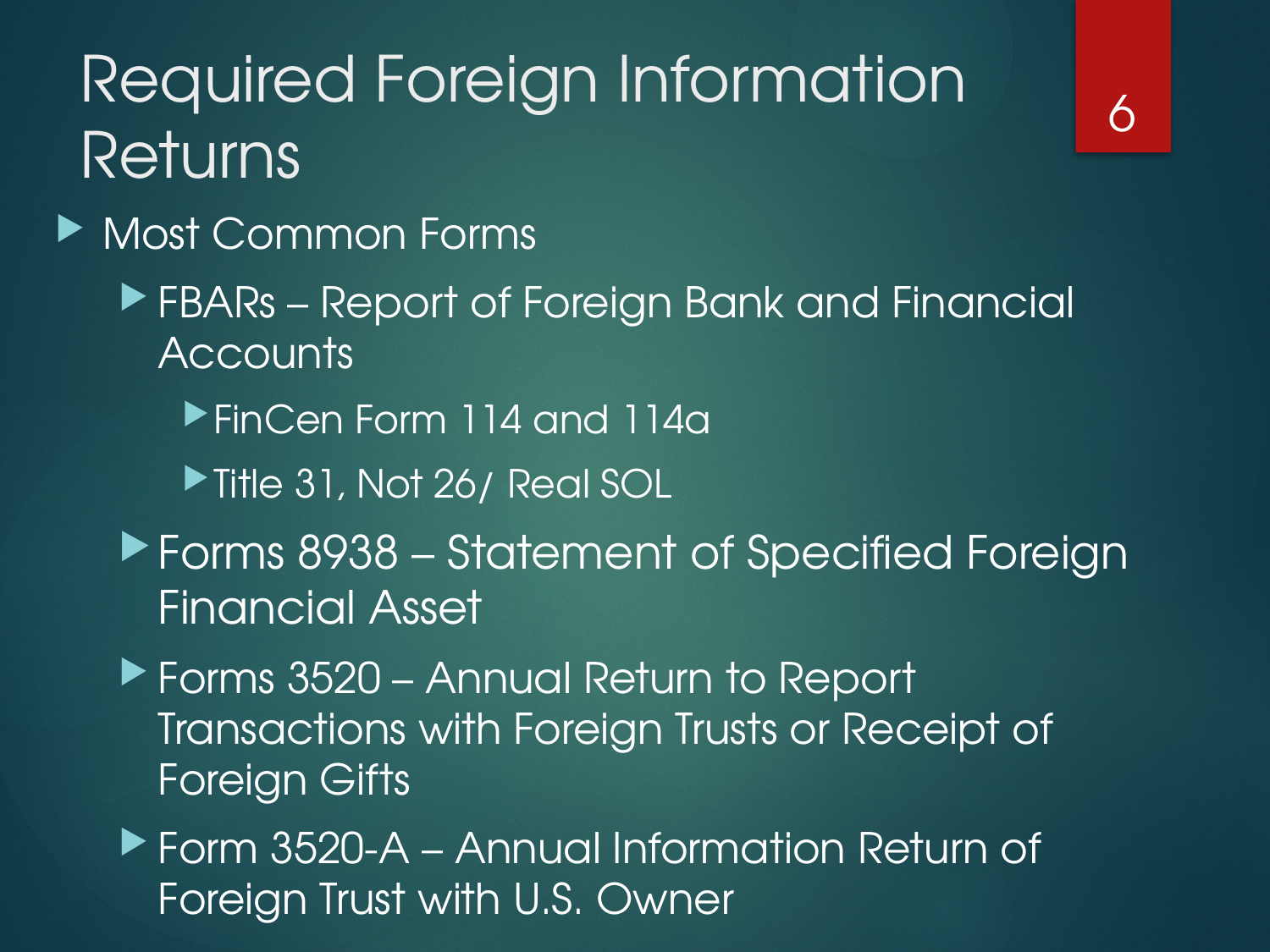

# Required Foreign Information Returns
6
Most Common Forms
FBARs – Report of Foreign Bank and Financial Accounts
FinCen Form 114 and 114a
Title 31, Not 26/ Real SOL
Forms 8938 – Statement of Specified Foreign Financial Asset
Forms 3520 – Annual Return to Report Transactions with Foreign Trusts or Receipt of Foreign Gifts
Form 3520-A – Annual Information Return of Foreign Trust with U.S. Owner